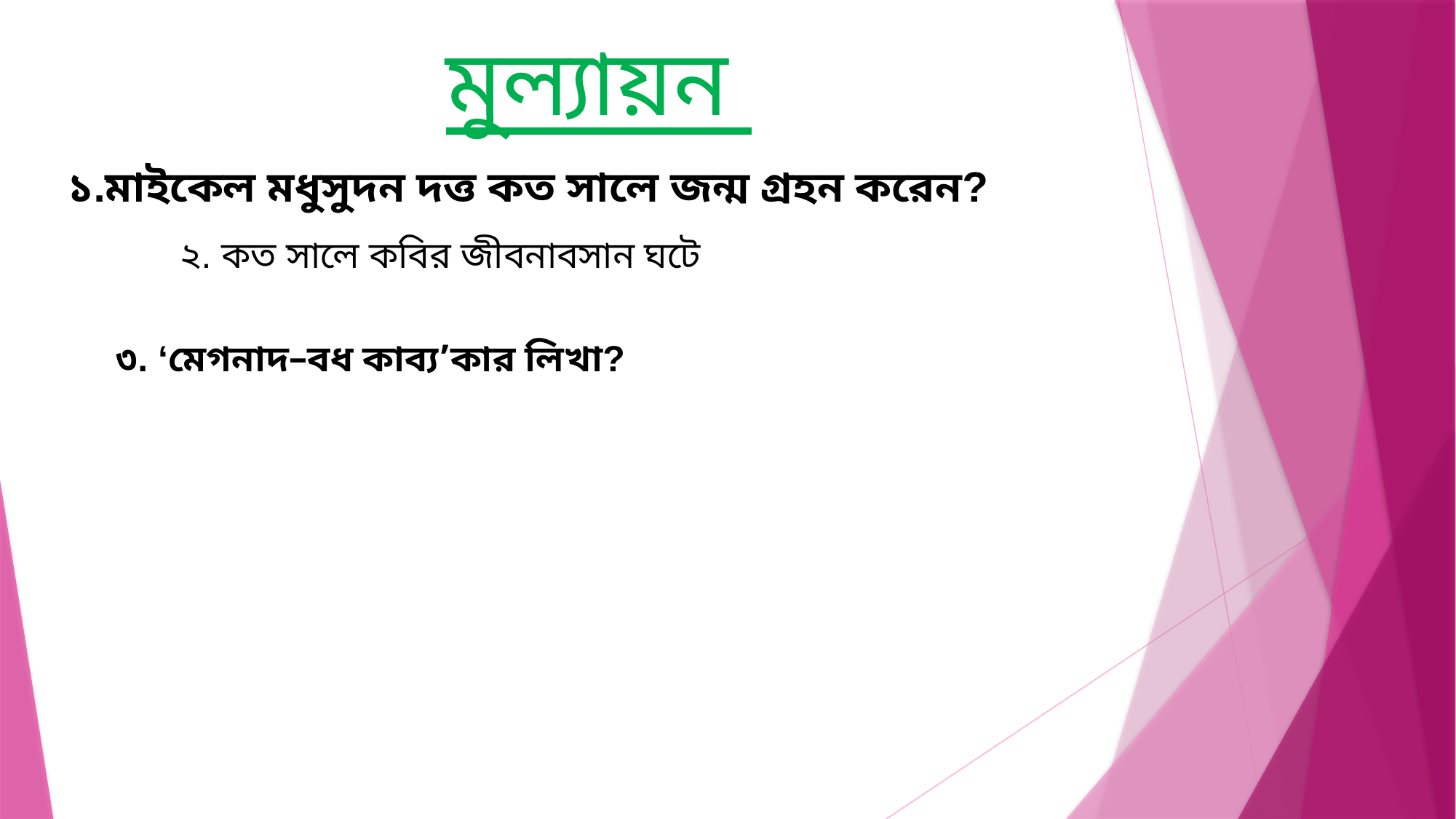

মুল্যায়ন
১.মাইকেল মধুসুদন দত্ত কত সালে জন্ম গ্রহন করেন?
২. কত সালে কবির জীবনাবসান ঘটে
৩. ‘মেগনাদ–বধ কাব্য’কার লিখা?